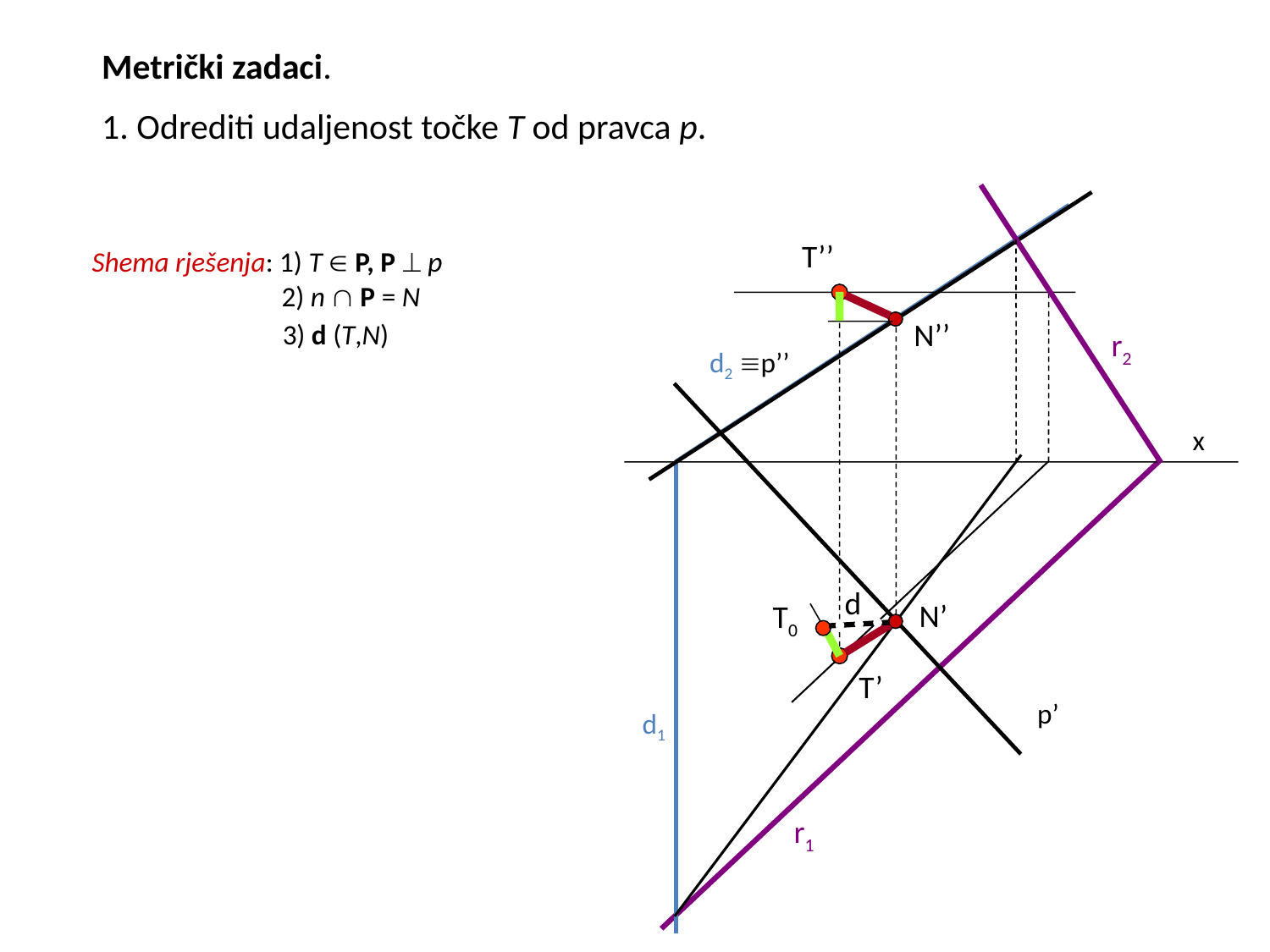

Metrički zadaci.
1. Odrediti udaljenost točke T od pravca p.

r2

T’’

p’’

x

T’
p’

d2 ≡

d1
Shema rješenja: 1) T ∈ P, P ⊥ p

2) n ∩ P = N

N’’

3) d (T,N)

r1
d
N’

T0